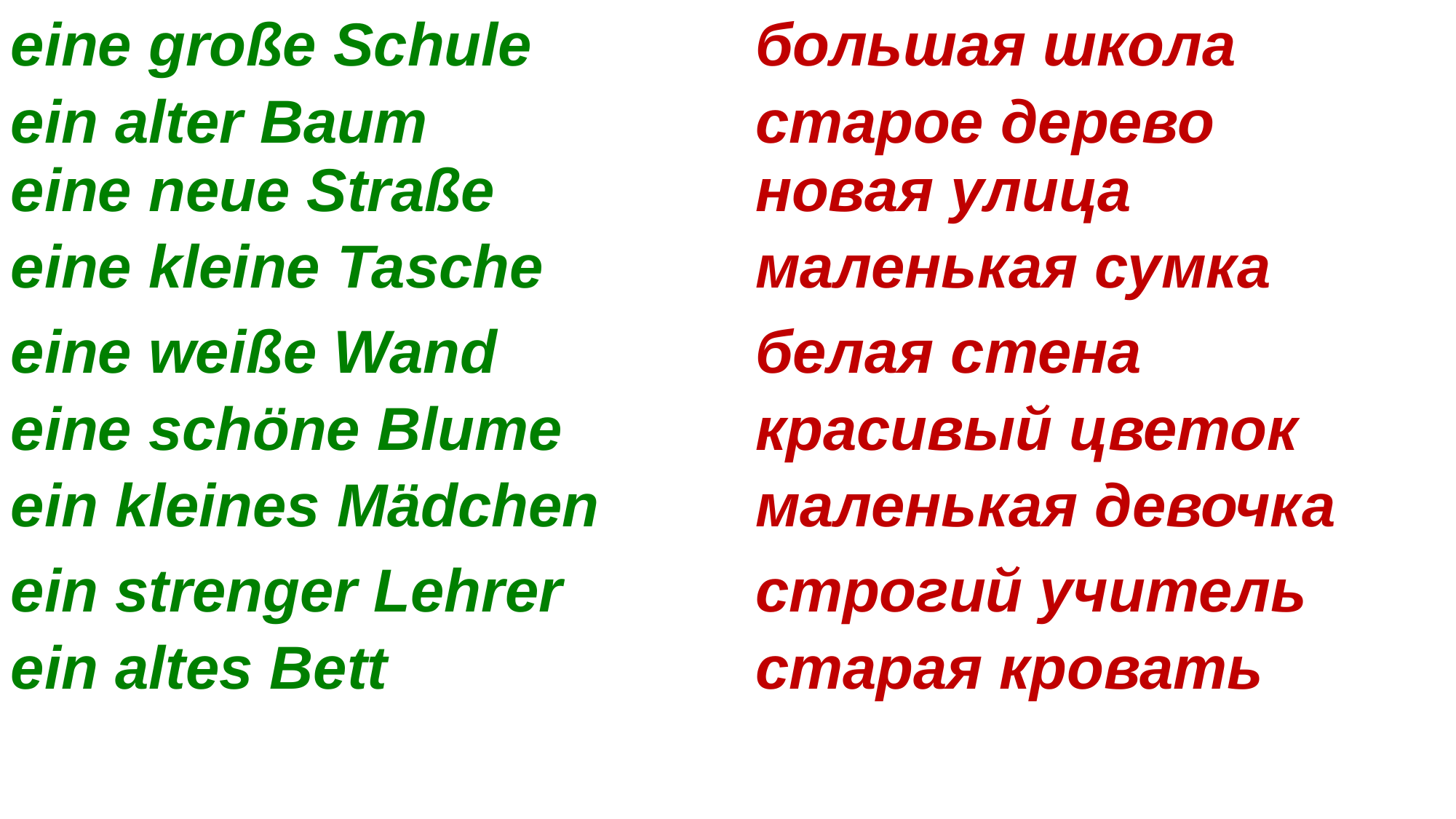

eine große Schule
большая школа
ein alter Baum
старое дерево
eine neue Straße
новая улица
eine kleine Tasche
маленькая сумка
eine weiße Wand
белая стена
eine schöne Blume
красивый цветок
ein kleines Mädchen
маленькая девочка
ein strenger Lehrer
строгий учитель
ein altes Bett
старая кровать